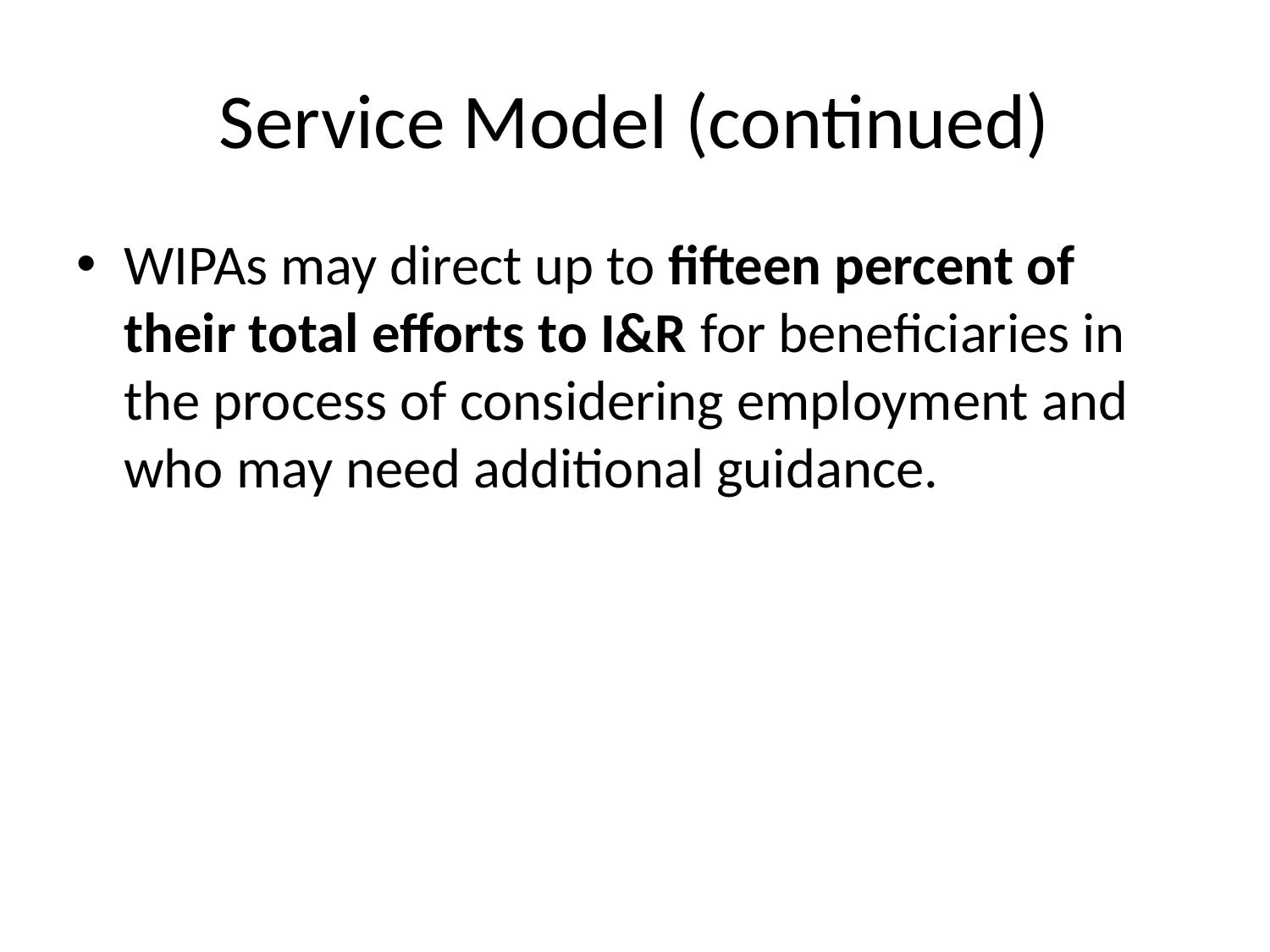

# Service Model (continued)
WIPAs may direct up to fifteen percent of their total efforts to I&R for beneficiaries in the process of considering employment and who may need additional guidance.